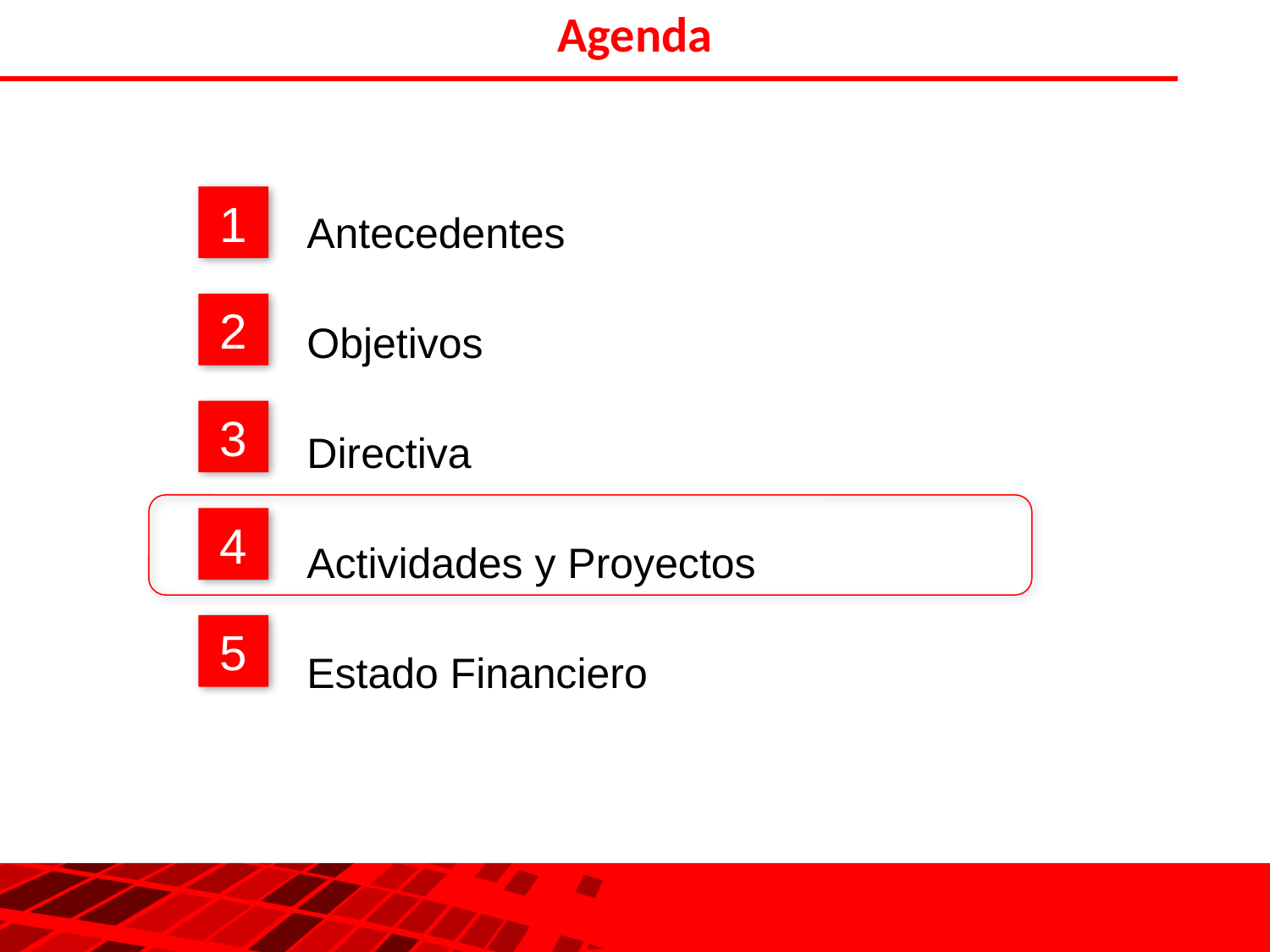

Agenda
Antecedentes
Objetivos
Directiva
Actividades y Proyectos
Estado Financiero
1
2
3

4
5